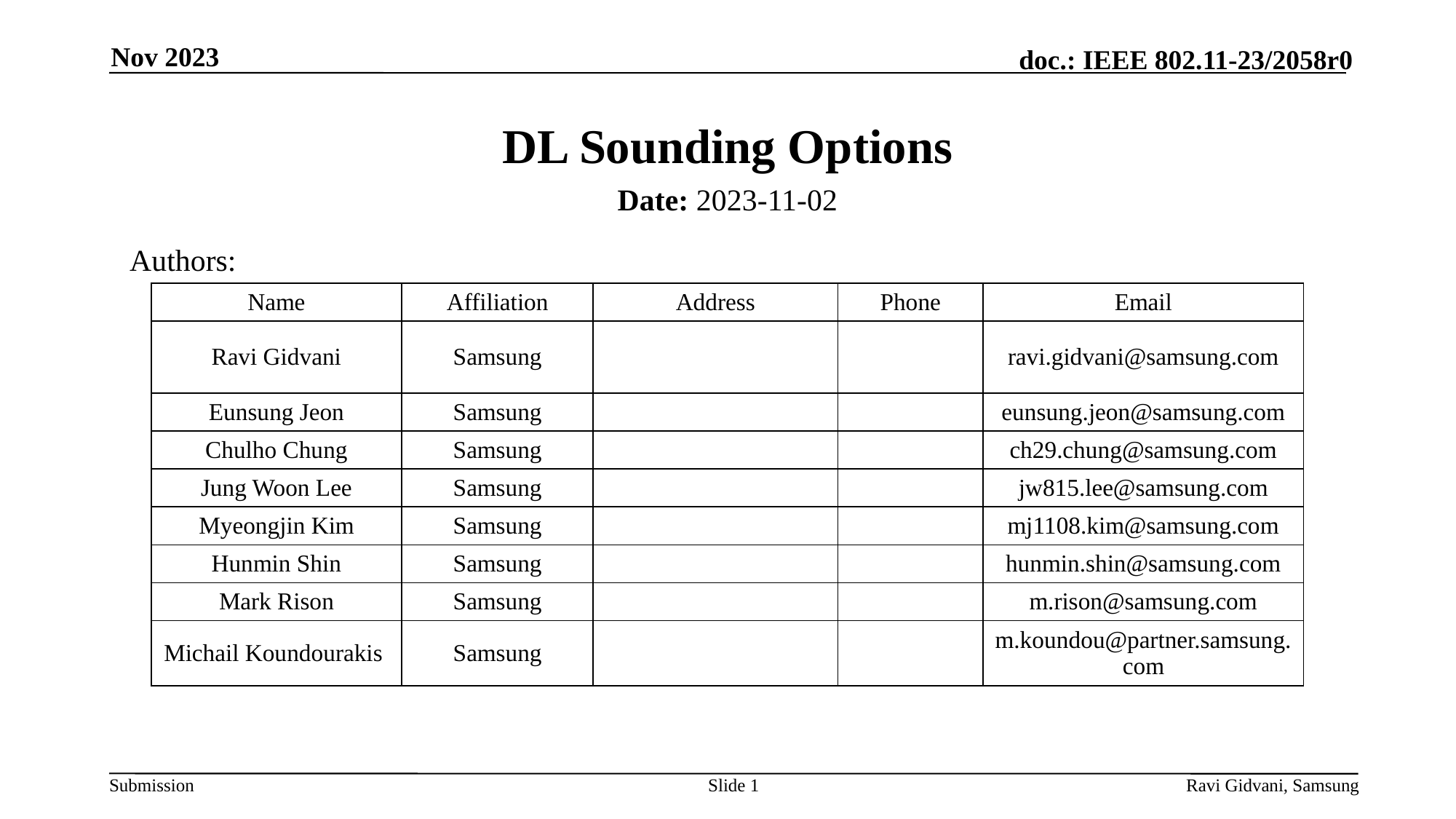

Nov 2023
# DL Sounding Options
Date: 2023-11-02
Authors:
| Name | Affiliation | Address | Phone | Email |
| --- | --- | --- | --- | --- |
| Ravi Gidvani | Samsung |  |  | ravi.gidvani@samsung.com |
| Eunsung Jeon | Samsung |  |  | eunsung.jeon@samsung.com |
| Chulho Chung | Samsung |  |  | ch29.chung@samsung.com |
| Jung Woon Lee | Samsung |  |  | jw815.lee@samsung.com |
| Myeongjin Kim | Samsung |  |  | mj1108.kim@samsung.com |
| Hunmin Shin | Samsung |  |  | hunmin.shin@samsung.com |
| Mark Rison | Samsung |  |  | m.rison@samsung.com |
| Michail Koundourakis | Samsung |  |  | m.koundou@partner.samsung.com |
Slide 1
Ravi Gidvani, Samsung